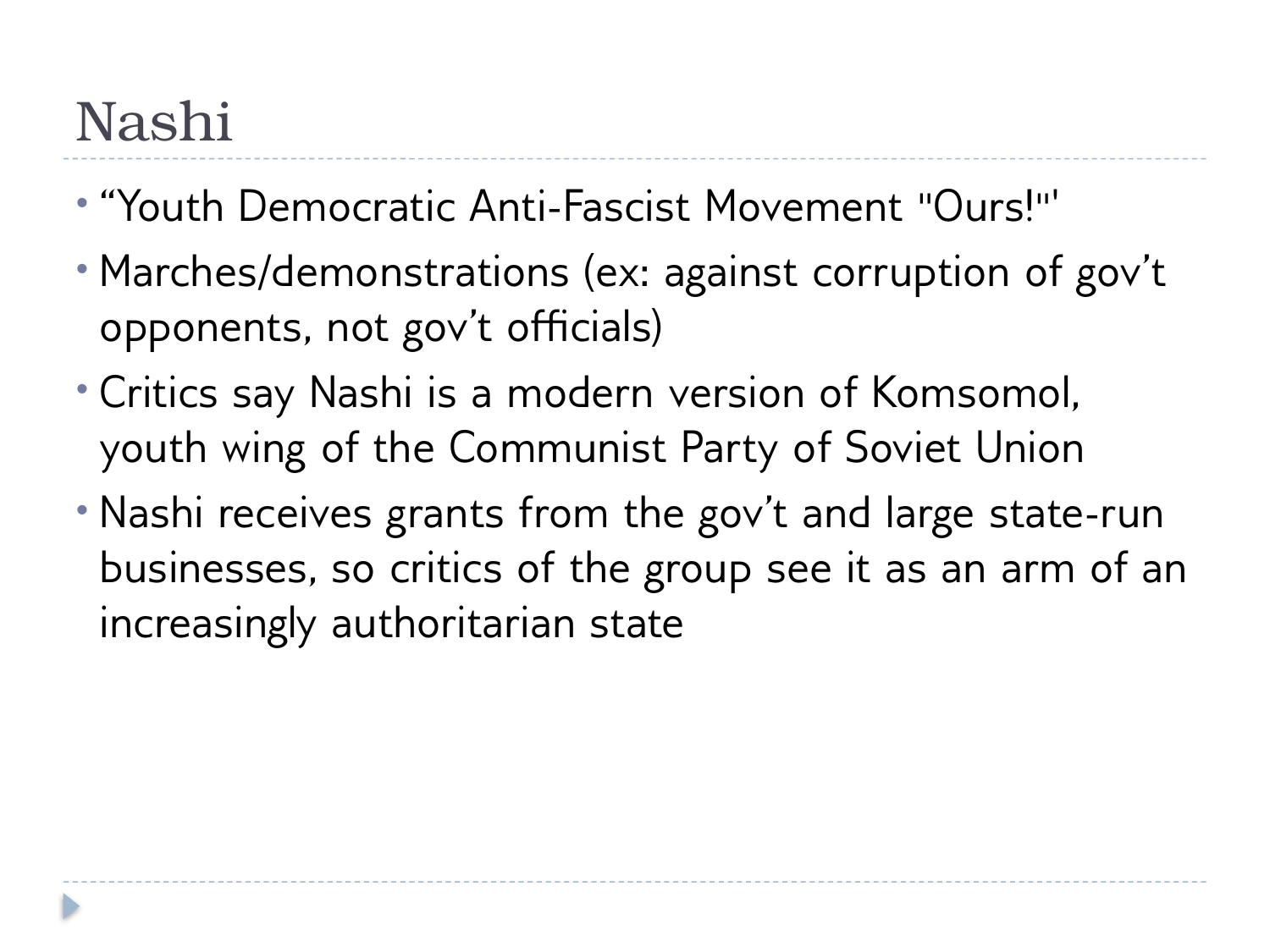

# Nashi
“Youth Democratic Anti-Fascist Movement "Ours!"'
Marches/demonstrations (ex: against corruption of gov’t opponents, not gov’t officials)
Critics say Nashi is a modern version of Komsomol, youth wing of the Communist Party of Soviet Union
Nashi receives grants from the gov’t and large state-run businesses, so critics of the group see it as an arm of an increasingly authoritarian state